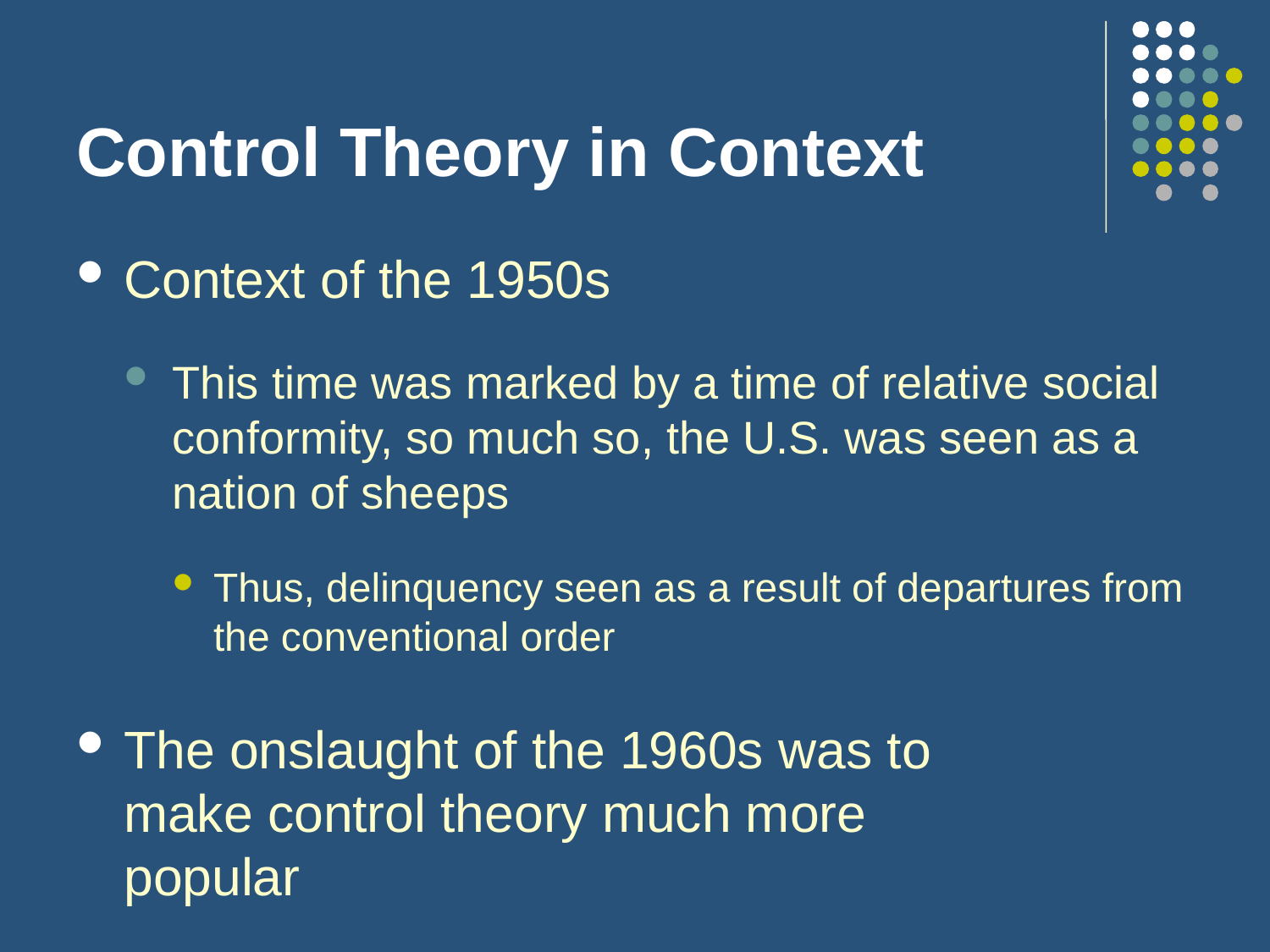

# Control Theory in Context
Context of the 1950s

This time was marked by a time of relative social conformity, so much so, the U.S. was seen as a nation of sheeps

Thus, delinquency seen as a result of departures from the conventional order

The onslaught of the 1960s was to                make control theory much more                    popular